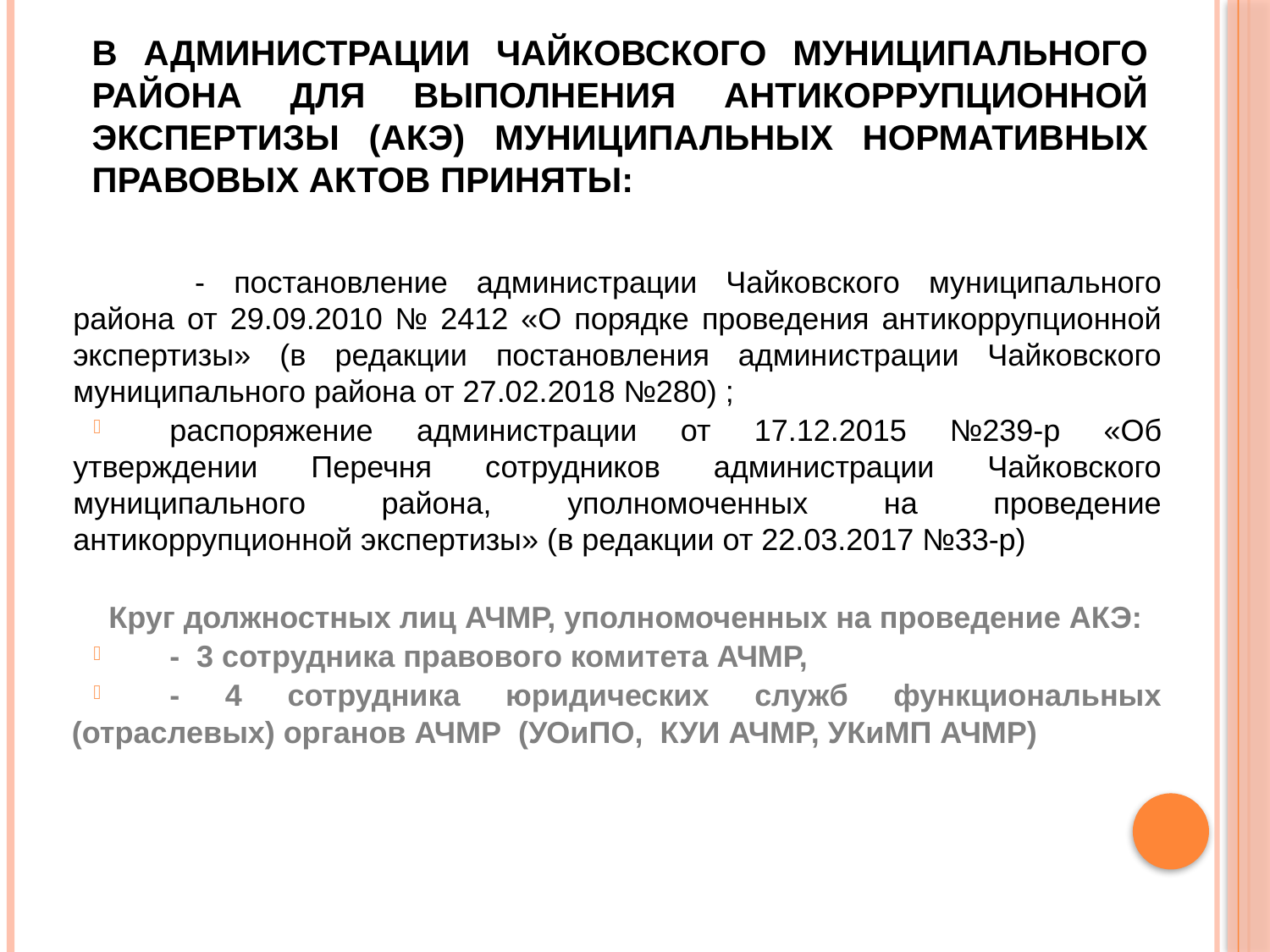

# В Администрации Чайковского муниципального района для выполнения антикоррупционной экспертизы (АКЭ) муниципальных нормативных правовых актов приняты:
 - постановление администрации Чайковского муниципального района от 29.09.2010 № 2412 «О порядке проведения антикоррупционной экспертизы» (в редакции постановления администрации Чайковского муниципального района от 27.02.2018 №280) ;
распоряжение администрации от 17.12.2015 №239-р «Об утверждении Перечня сотрудников администрации Чайковского муниципального района, уполномоченных на проведение антикоррупционной экспертизы» (в редакции от 22.03.2017 №33-р)

		Круг должностных лиц АЧМР, уполномоченных на проведение АКЭ:
-  3 сотрудника правового комитета АЧМР,
- 4 сотрудника юридических служб функциональных (отраслевых) органов АЧМР  (УОиПО,  КУИ АЧМР, УКиМП АЧМР)